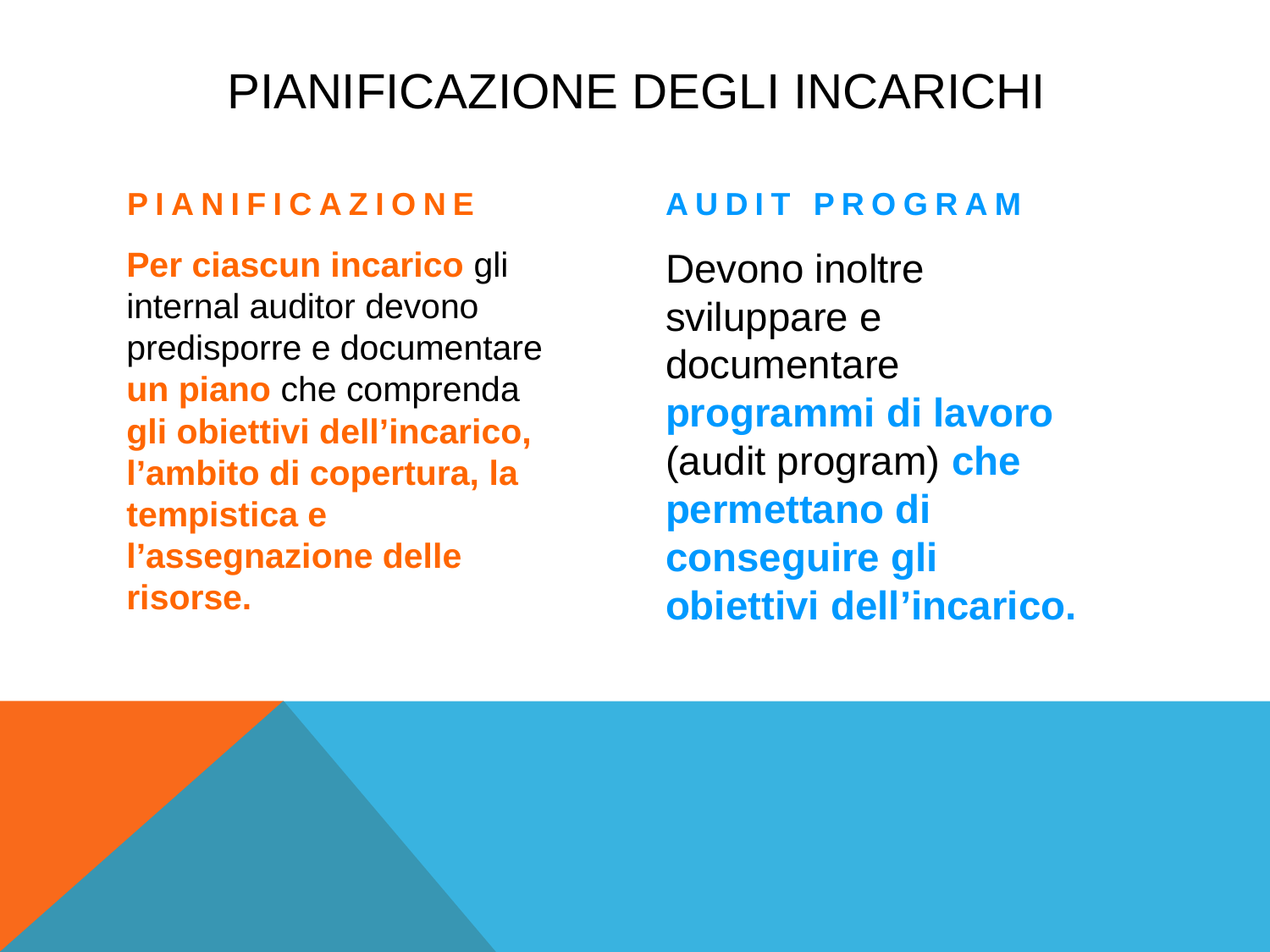

# Pianificazione degli incarichi
pianificazione
Audit program
Per ciascun incarico gli internal auditor devono predisporre e documentare un piano che comprenda gli obiettivi dell’incarico, l’ambito di copertura, la tempistica e l’assegnazione delle risorse.
Devono inoltre sviluppare e documentare programmi di lavoro (audit program) che permettano di conseguire gli obiettivi dell’incarico.